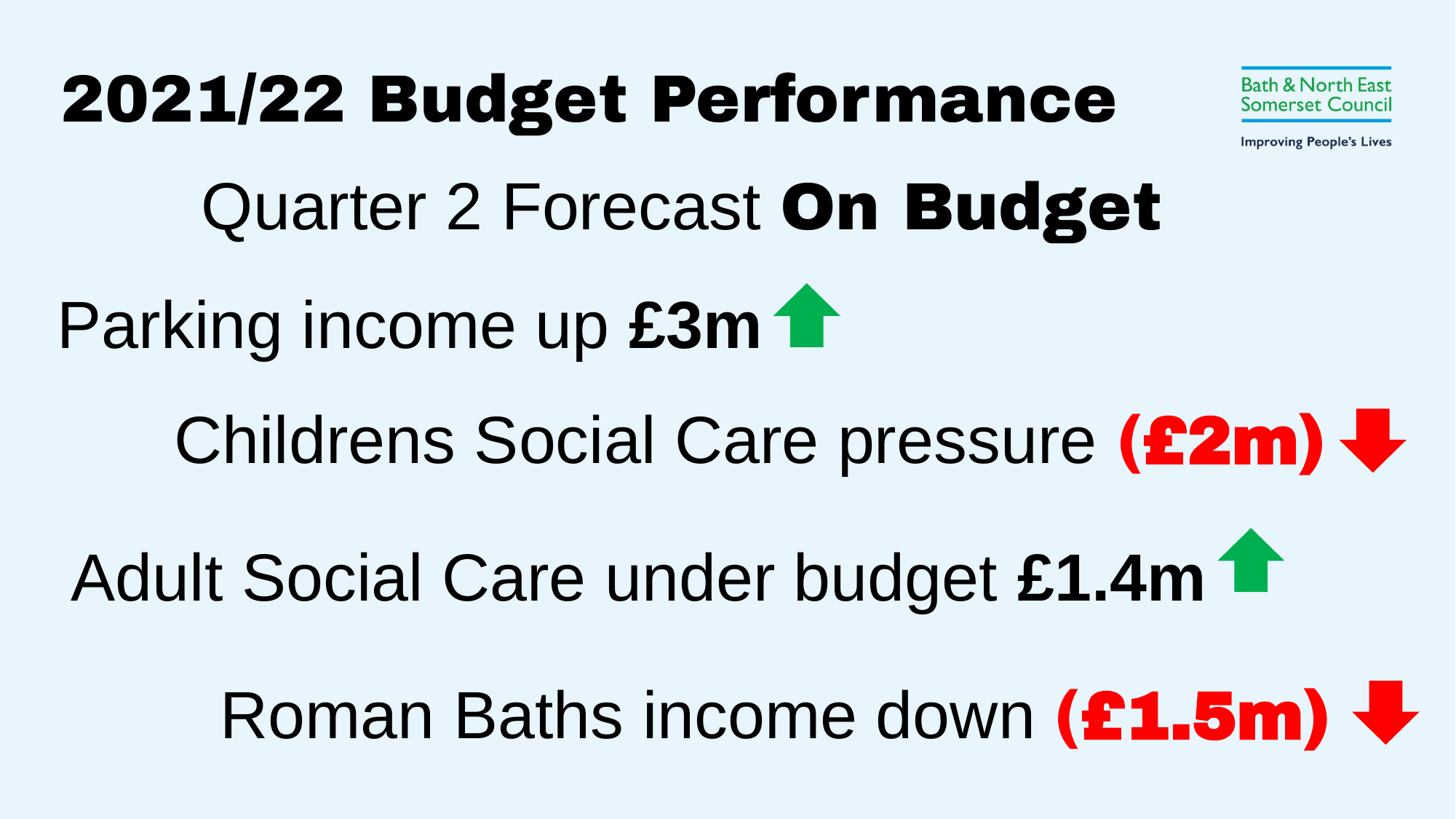

2021/22 Budget Performance
Quarter 2 Forecast On Budget
Parking income up £3m

Childrens Social Care pressure (£2m)

Adult Social Care under budget £1.4m

Roman Baths income down (£1.5m)